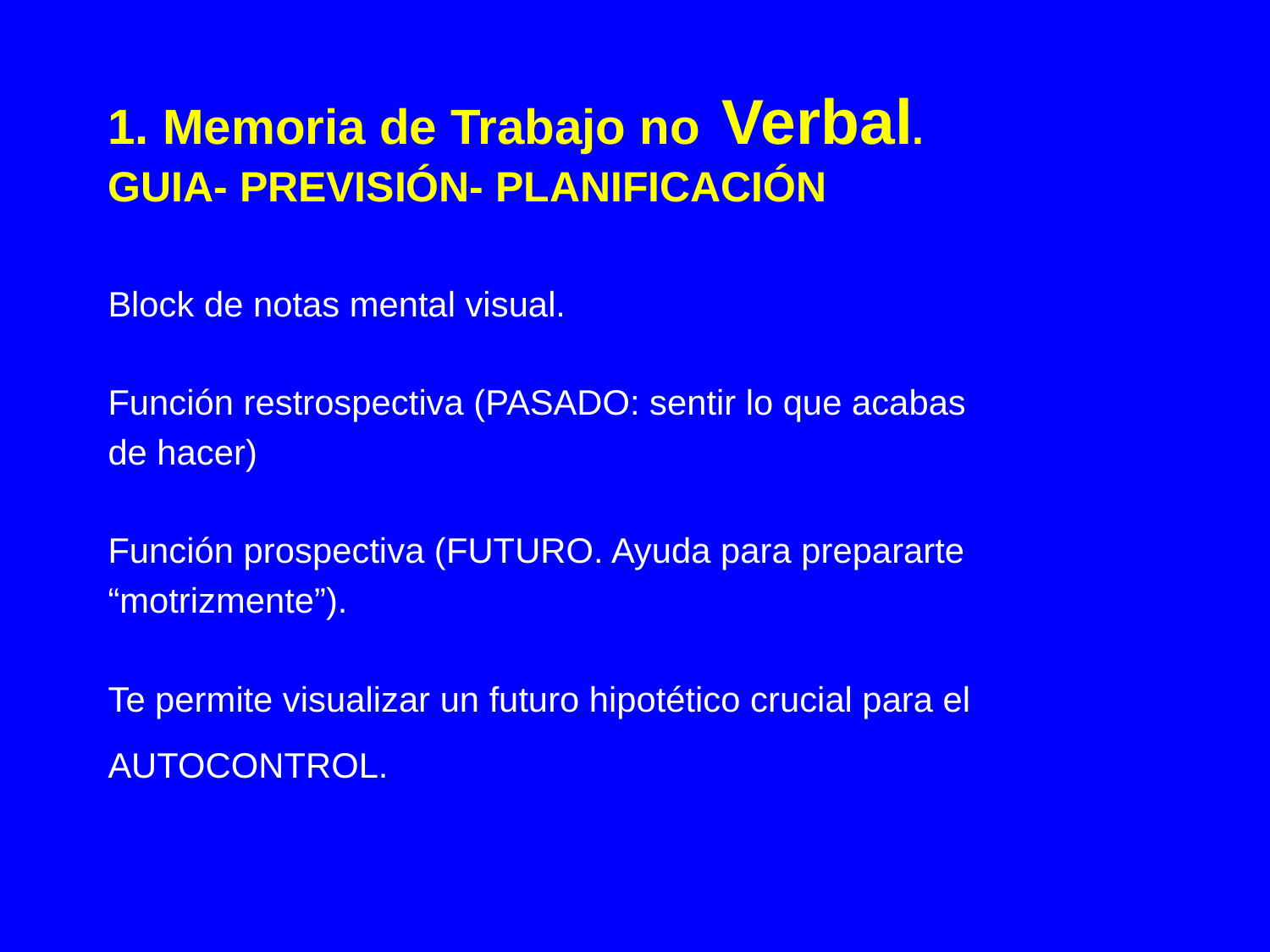

# 1. Memoria de Trabajo no Verbal. GUIA- PREVISIÓN- PLANIFICACIÓN
Block de notas mental visual.

Función restrospectiva (PASADO: sentir lo que acabas
de hacer)

Función prospectiva (FUTURO. Ayuda para prepararte
“motrizmente”).

Te permite visualizar un futuro hipotético crucial para el
AUTOCONTROL.